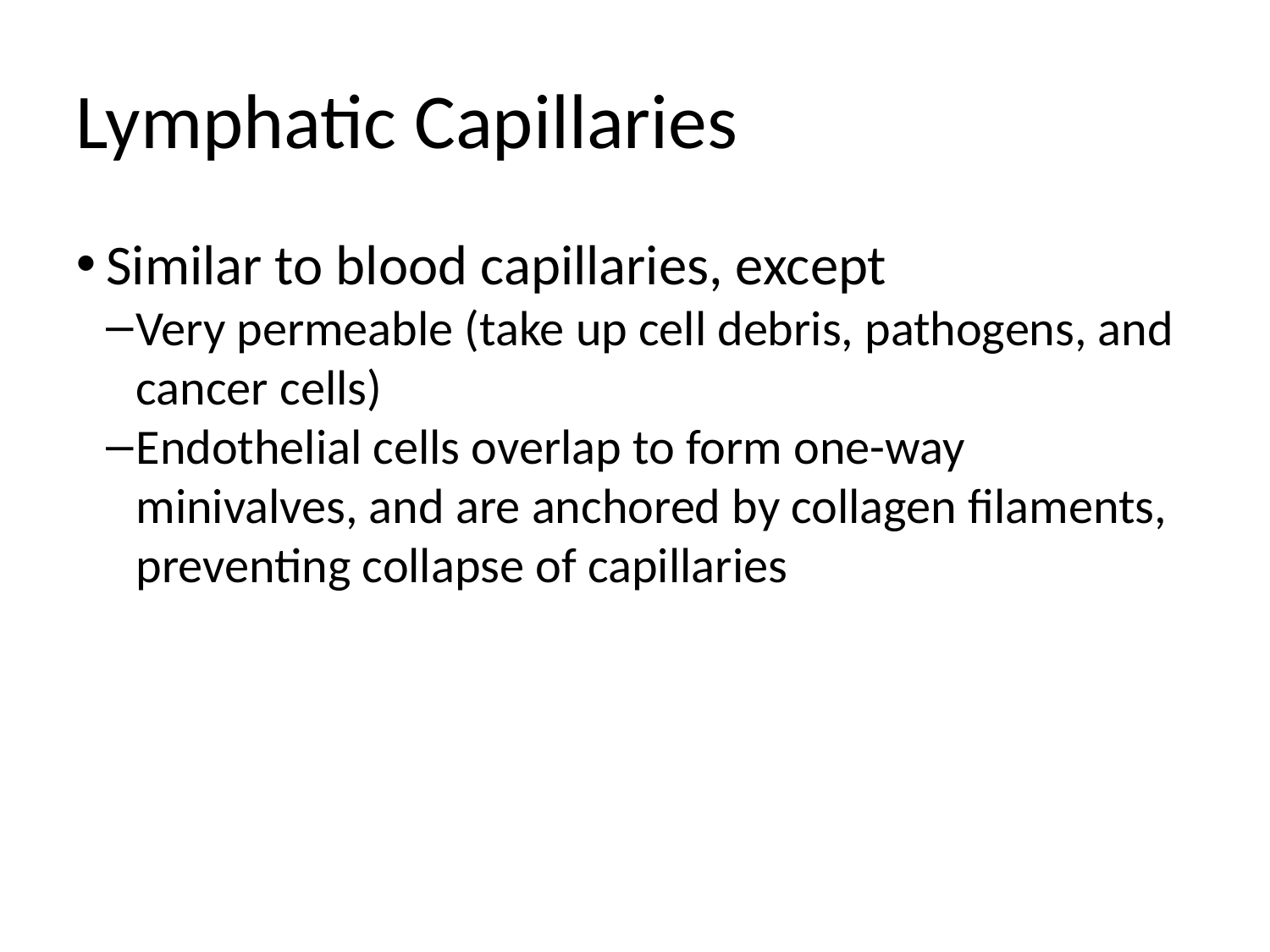

Lymphatic Capillaries
Similar to blood capillaries, except
Very permeable (take up cell debris, pathogens, and cancer cells)
Endothelial cells overlap to form one-way minivalves, and are anchored by collagen filaments, preventing collapse of capillaries